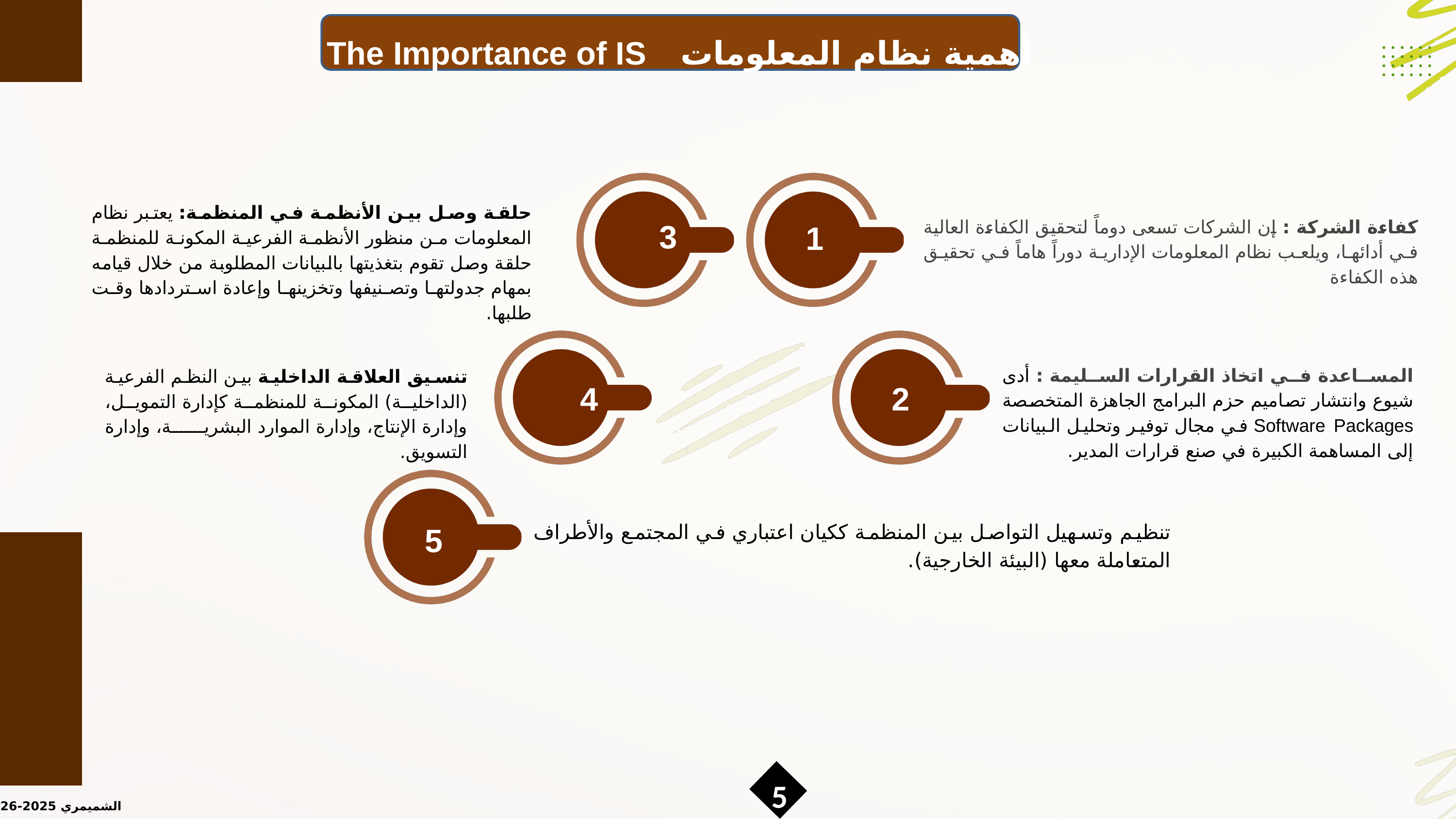

أهمية نظام المعلومات   The Importance of IS

حلقة وصل بين الأنظمة في المنظمة: يعتبر نظام المعلومات من منظور الأنظمة الفرعية المكونة للمنظمة حلقة وصل تقوم بتغذيتها بالبيانات المطلوبة من خلال قيامه بمهام جدولتها وتصنيفها وتخزينها وإعادة استردادها وقت طلبها.
كفاءة الشركة : إن الشركات تسعى دوماً لتحقيق الكفاءة العالية في أدائها، ويلعب نظام المعلومات الإدارية دوراً هاماً في تحقيق هذه الكفاءة
3
1

المساعدة في اتخاذ القرارات السليمة : أدى شيوع وانتشار تصاميم حزم البرامج الجاهزة المتخصصة Software Packages في مجال توفير وتحليل البيانات إلى المساهمة الكبيرة في صنع قرارات المدير.
تنسيق العلاقة الداخلية بين النظم الفرعية (الداخلية) المكونة للمنظمة كإدارة التمويل، وإدارة الإنتاج، وإدارة الموارد البشرية، وإدارة التسويق.
4
2

تنظيم وتسهيل التواصل بين المنظمة ككيان اعتباري في المجتمع والأطراف المتعاملة معها (البيئة الخارجية).
5

5
الشميمري 2025-2026